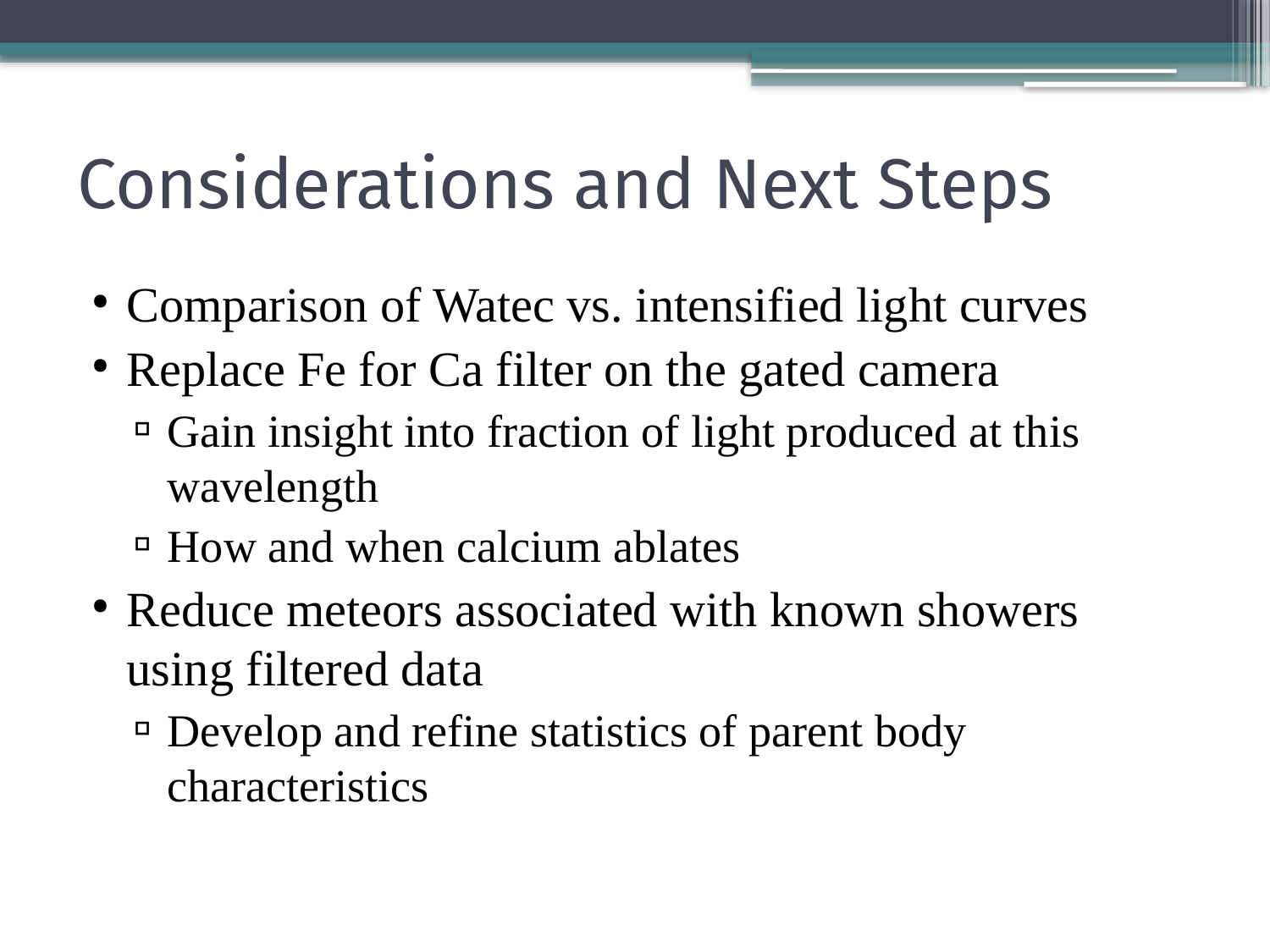

# Considerations and Next Steps
Comparison of Watec vs. intensified light curves
Replace Fe for Ca filter on the gated camera
Gain insight into fraction of light produced at this wavelength
How and when calcium ablates
Reduce meteors associated with known showers using filtered data
Develop and refine statistics of parent body characteristics